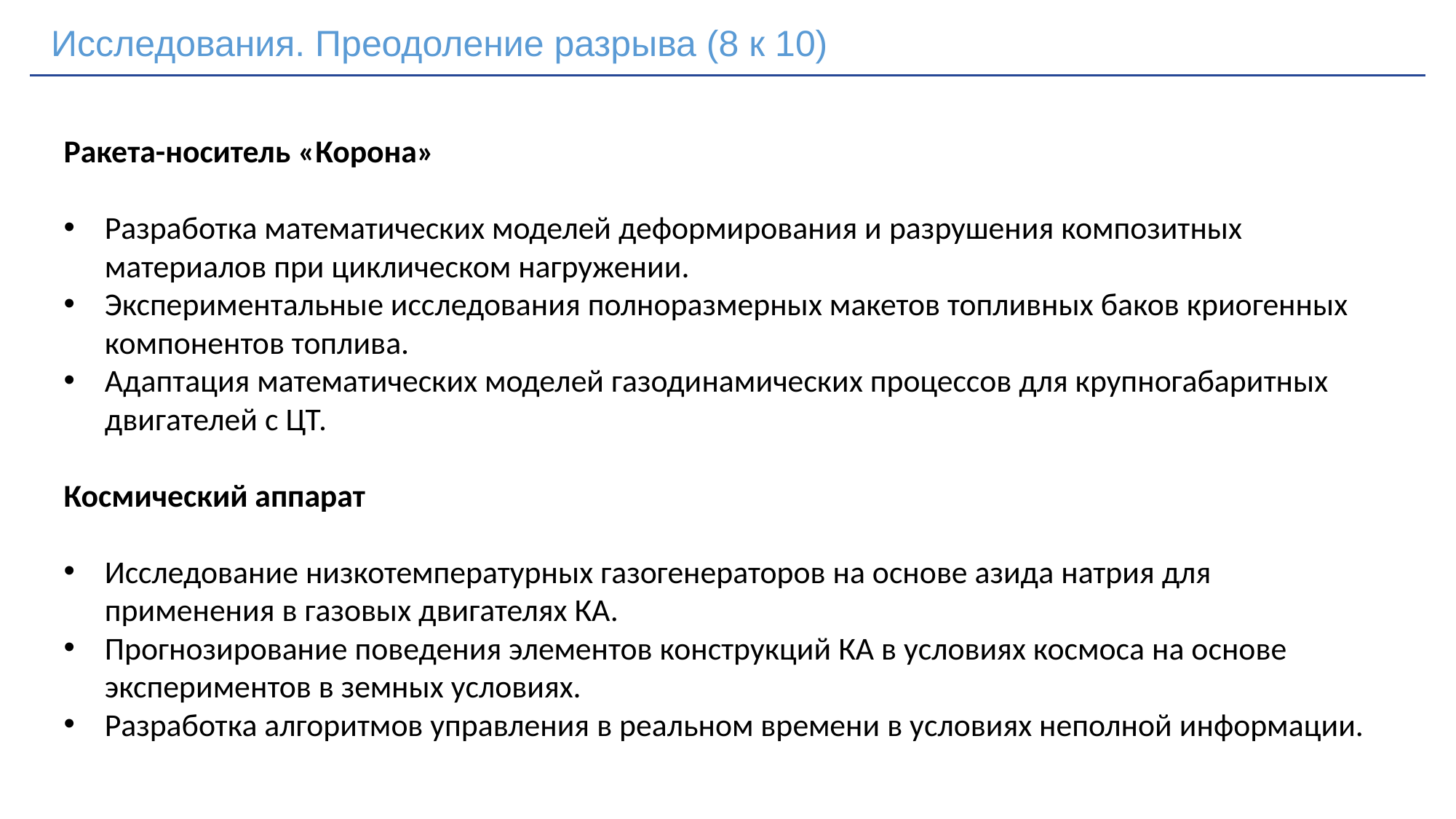

Исследования. Преодоление разрыва (8 к 10)

Ракета-носитель «Корона»

Разработка математических моделей деформирования и разрушения композитных материалов при циклическом нагружении.
Экспериментальные исследования полноразмерных макетов топливных баков криогенных компонентов топлива.
Адаптация математических моделей газодинамических процессов для крупногабаритных двигателей с ЦТ.

Космический аппарат

Исследование низкотемпературных газогенераторов на основе азида натрия для применения в газовых двигателях КА.
Прогнозирование поведения элементов конструкций КА в условиях космоса на основе экспериментов в земных условиях.
Разработка алгоритмов управления в реальном времени в условиях неполной информации.